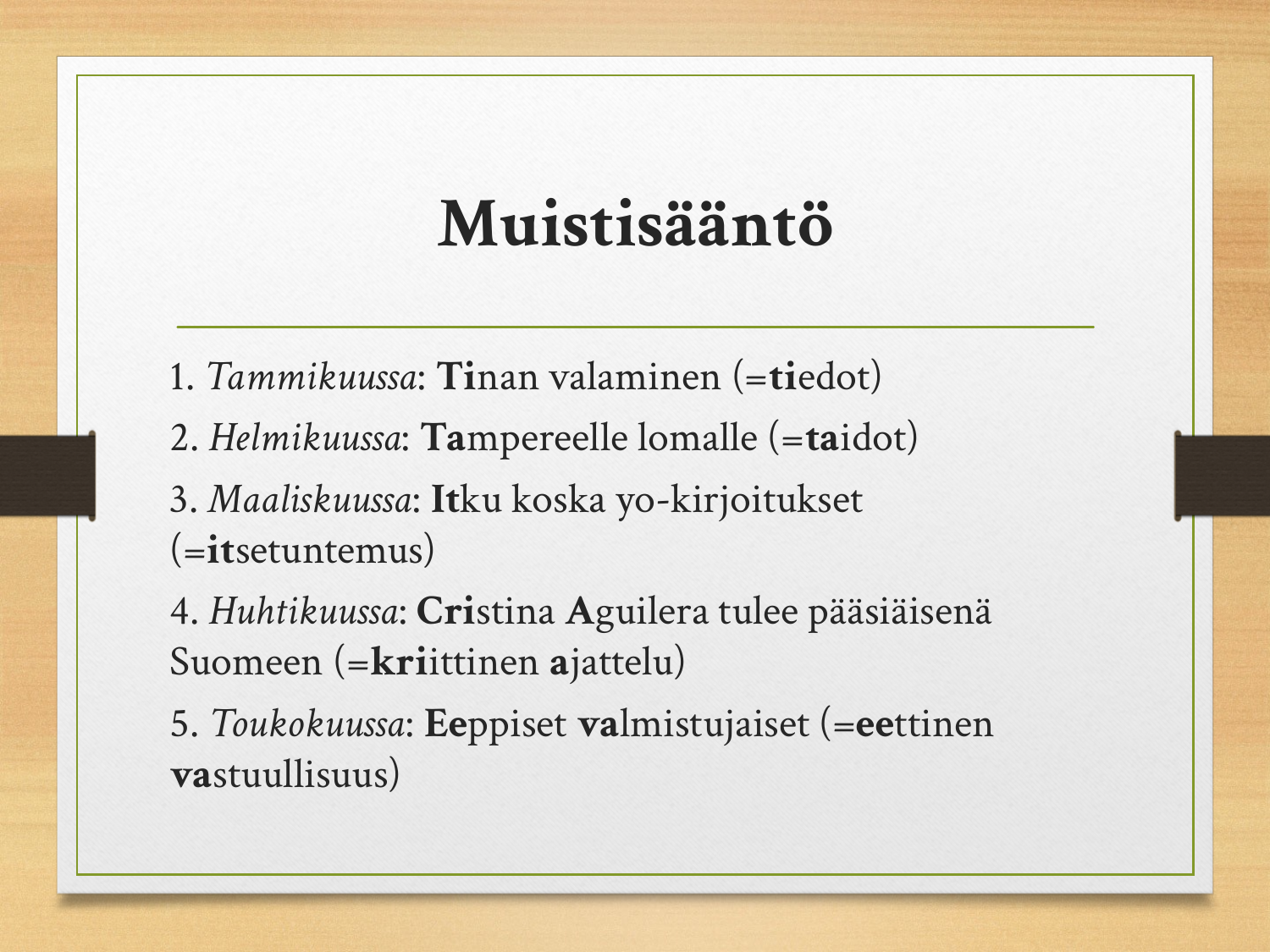

# Muistisääntö

1. Tammikuussa: Tinan valaminen (=tiedot)
2. Helmikuussa: Tampereelle lomalle (=taidot)
3. Maaliskuussa: Itku koska yo-kirjoitukset (=itsetuntemus)
4. Huhtikuussa: Cristina Aguilera tulee pääsiäisenä Suomeen (=kriittinen ajattelu)
5. Toukokuussa: Eeppiset valmistujaiset (=eettinen vastuullisuus)